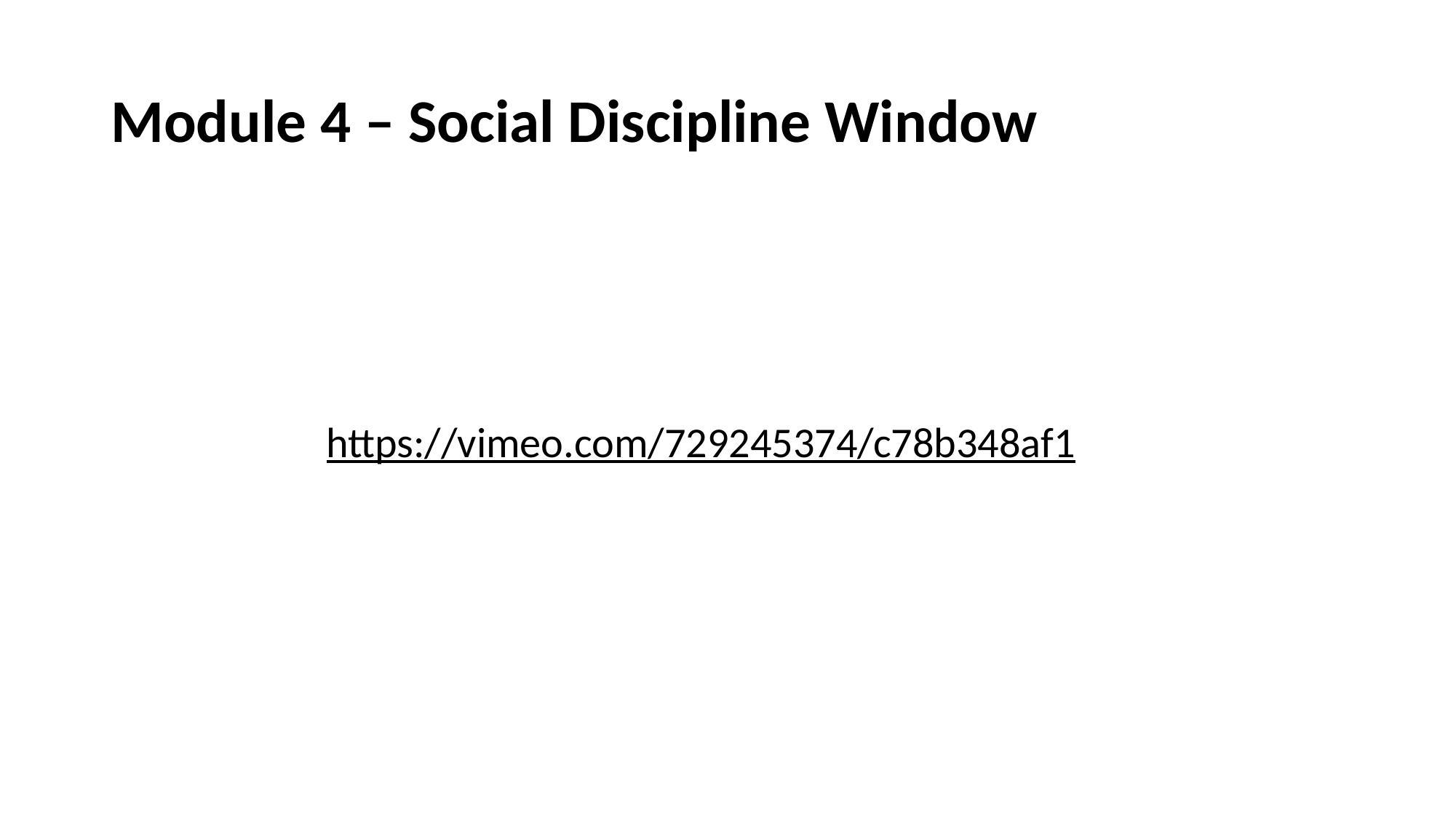

# Module 4 – Social Discipline Window
https://vimeo.com/729245374/c78b348af1